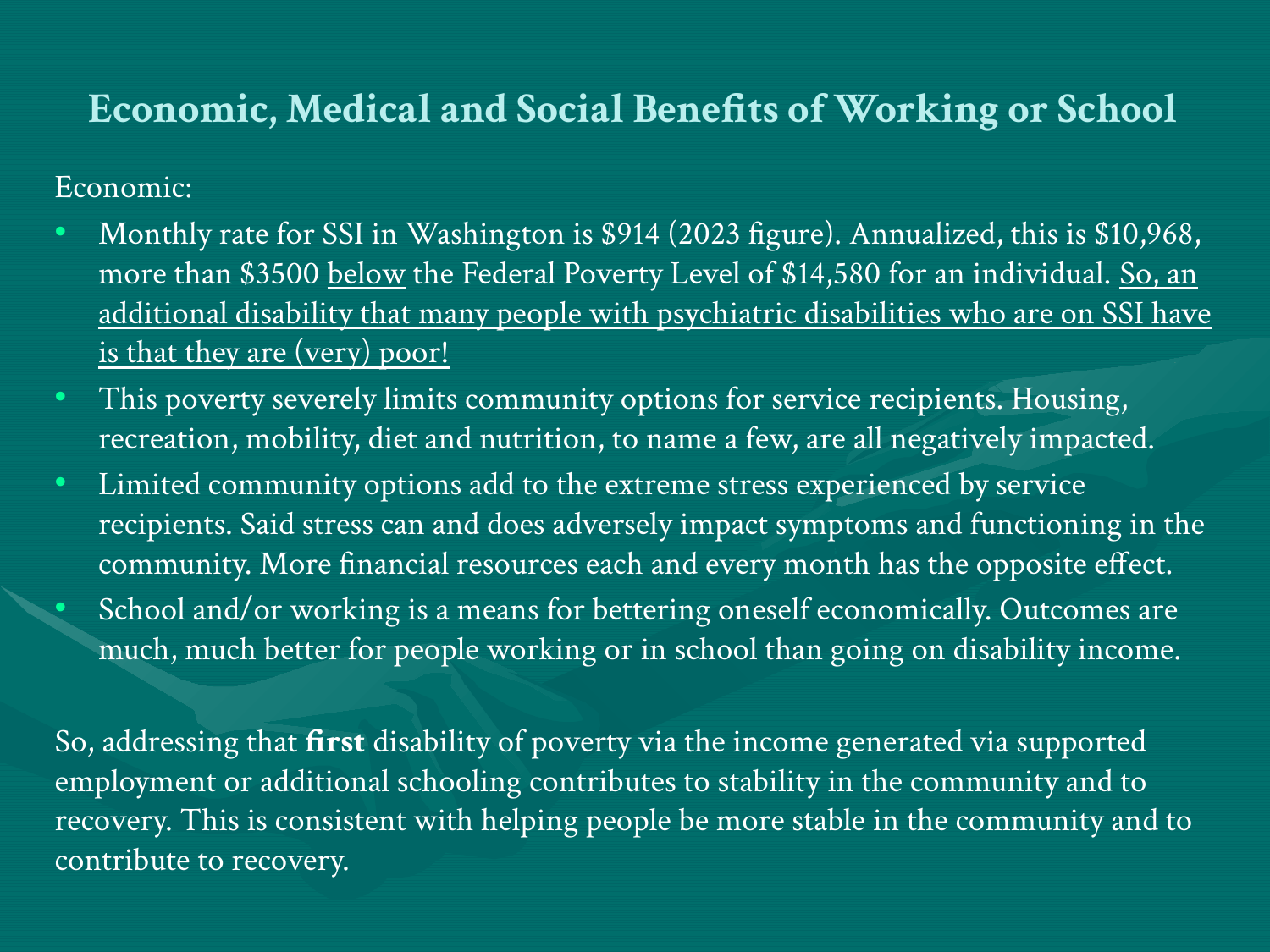

# Economic, Medical and Social Benefits of Working or School
Economic:
Monthly rate for SSI in Washington is $914 (2023 figure). Annualized, this is $10,968, more than $3500 below the Federal Poverty Level of $14,580 for an individual. So, an additional disability that many people with psychiatric disabilities who are on SSI have is that they are (very) poor!
This poverty severely limits community options for service recipients. Housing, recreation, mobility, diet and nutrition, to name a few, are all negatively impacted.
Limited community options add to the extreme stress experienced by service recipients. Said stress can and does adversely impact symptoms and functioning in the community. More financial resources each and every month has the opposite effect.
School and/or working is a means for bettering oneself economically. Outcomes are much, much better for people working or in school than going on disability income.

So, addressing that first disability of poverty via the income generated via supported employment or additional schooling contributes to stability in the community and to recovery. This is consistent with helping people be more stable in the community and to contribute to recovery.